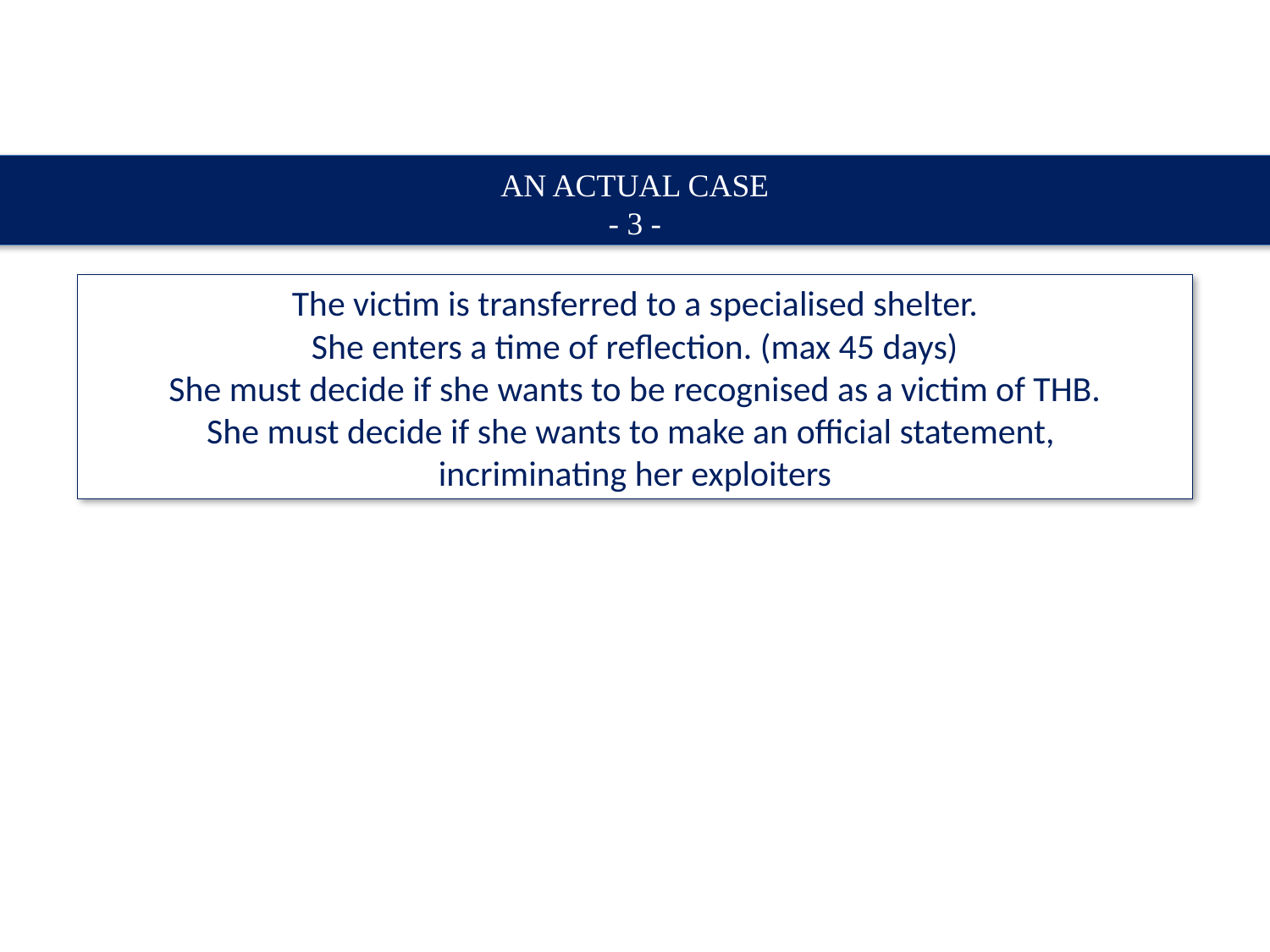

AN ACTUAL CASE
- 3 -
The victim is transferred to a specialised shelter.
She enters a time of reflection. (max 45 days)
She must decide if she wants to be recognised as a victim of THB.
She must decide if she wants to make an official statement,
incriminating her exploiters